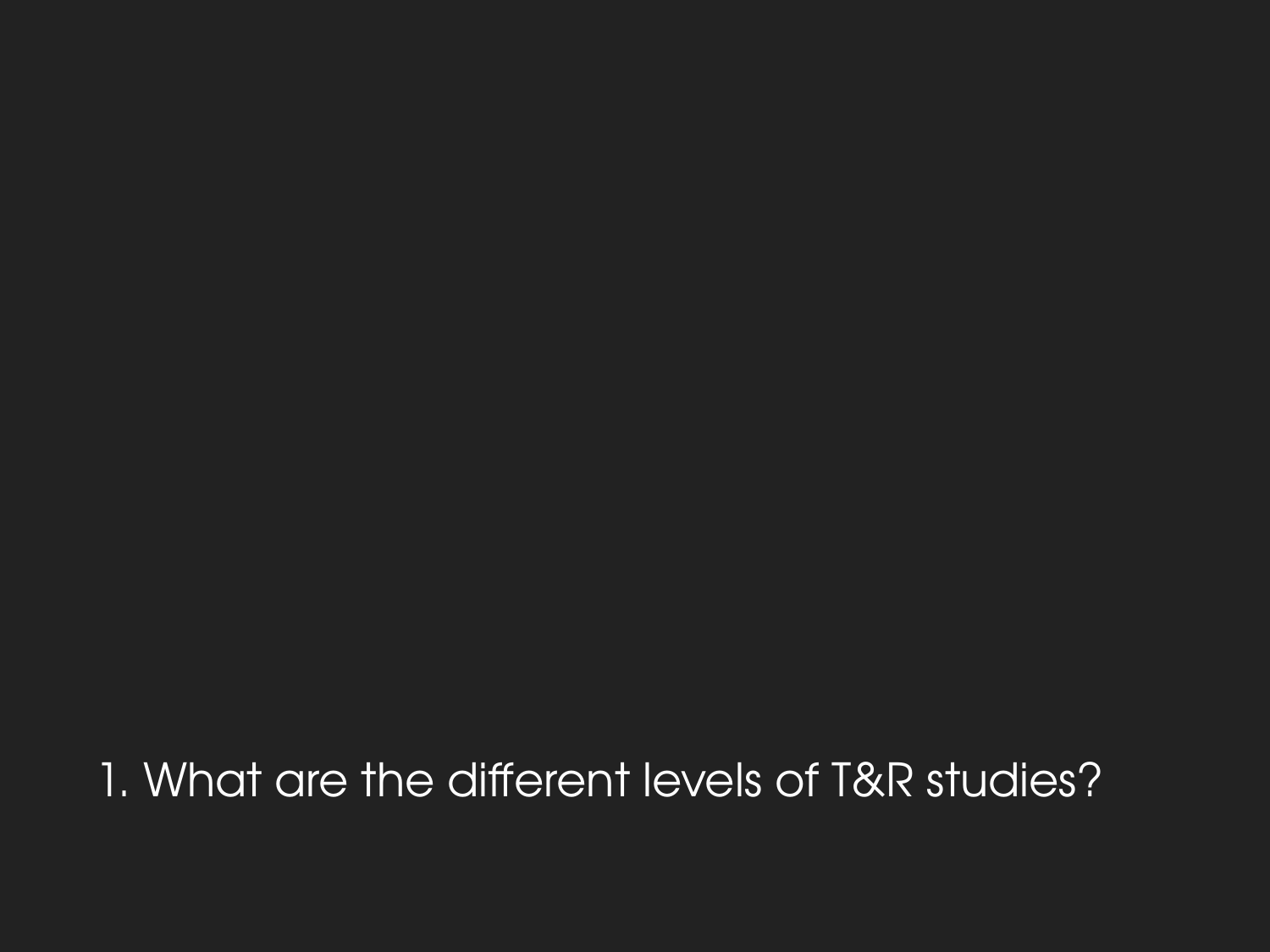

# 1. What are the different levels of T&R studies?